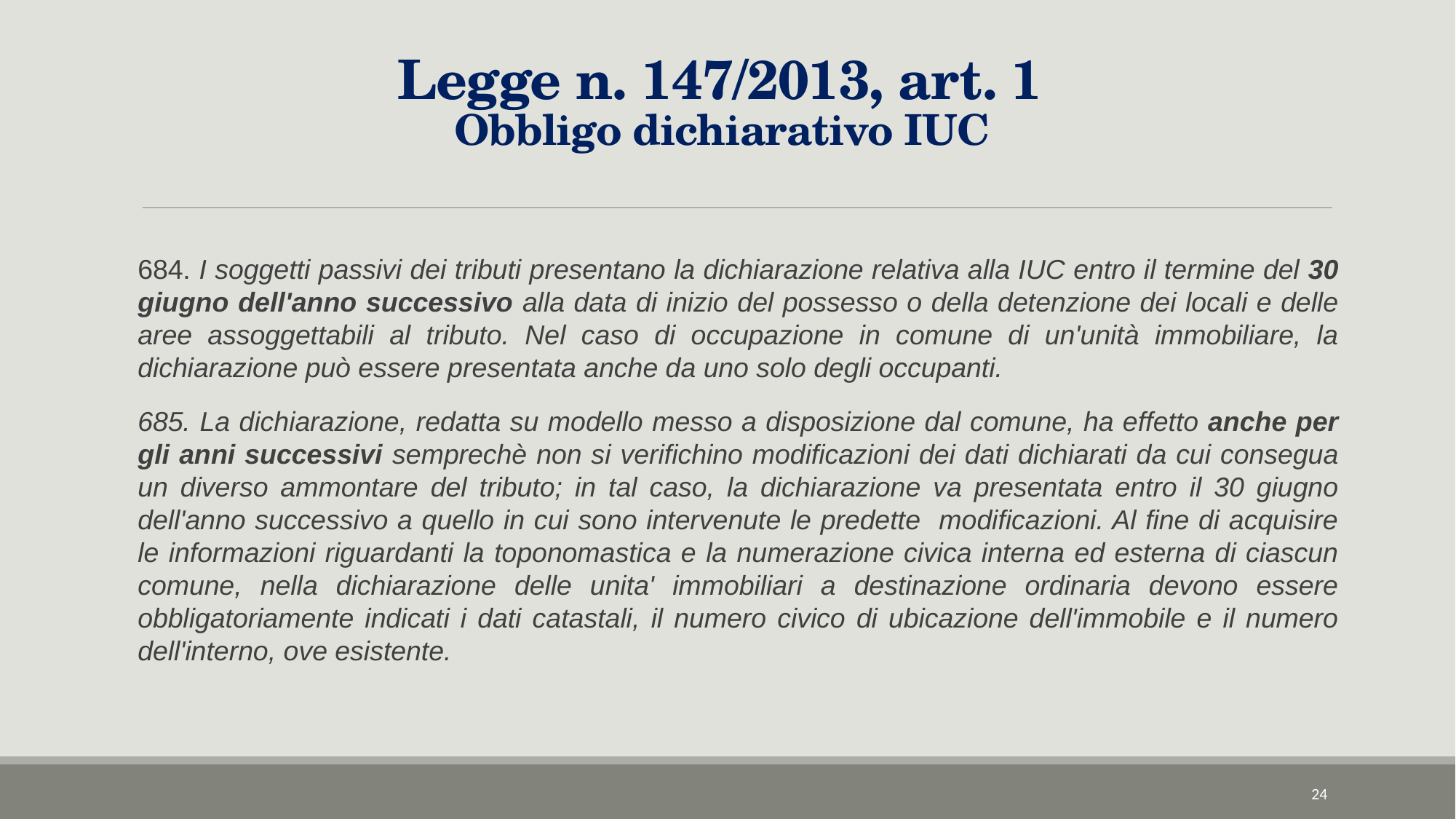

# Legge n. 147/2013, art. 1 Obbligo dichiarativo IUC
684. I soggetti passivi dei tributi presentano la dichiarazione relativa alla IUC entro il termine del 30 giugno dell'anno successivo alla data di inizio del possesso o della detenzione dei locali e delle aree assoggettabili al tributo. Nel caso di occupazione in comune di un'unità immobiliare, la dichiarazione può essere presentata anche da uno solo degli occupanti.
685. La dichiarazione, redatta su modello messo a disposizione dal comune, ha effetto anche per gli anni successivi semprechè non si verifichino modificazioni dei dati dichiarati da cui consegua un diverso ammontare del tributo; in tal caso, la dichiarazione va presentata entro il 30 giugno dell'anno successivo a quello in cui sono intervenute le predette  modificazioni. Al fine di acquisire le informazioni riguardanti la toponomastica e la numerazione civica interna ed esterna di ciascun comune, nella dichiarazione delle unita' immobiliari a destinazione ordinaria devono essere obbligatoriamente indicati i dati catastali, il numero civico di ubicazione dell'immobile e il numero dell'interno, ove esistente.
24